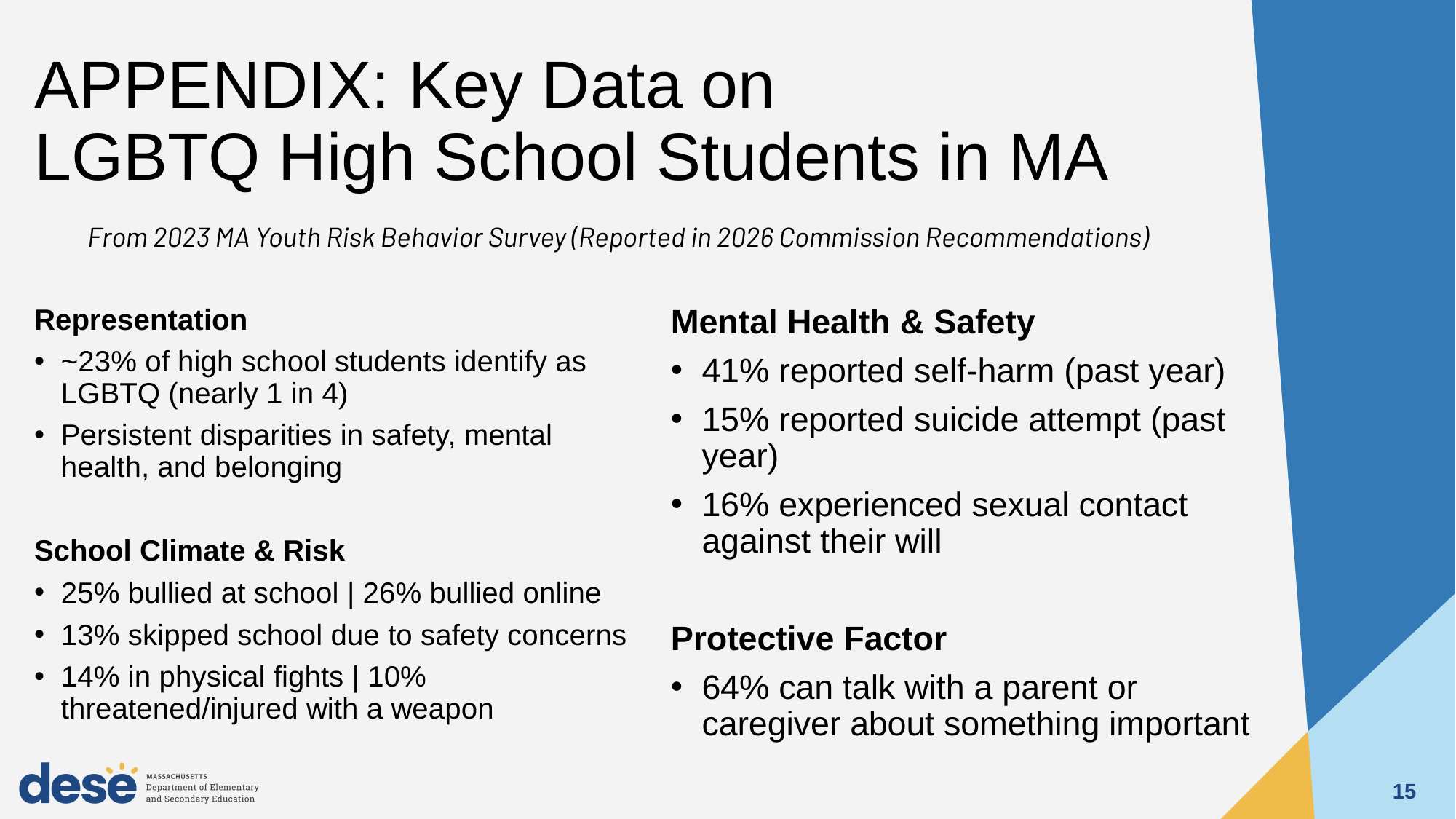

# APPENDIX: Key Data on LGBTQ High School Students in MA
From 2023 MA Youth Risk Behavior Survey (Reported in 2026 Commission Recommendations)
Representation
~23% of high school students identify as LGBTQ (nearly 1 in 4)
Persistent disparities in safety, mental health, and belonging

School Climate & Risk
25% bullied at school | 26% bullied online
13% skipped school due to safety concerns
14% in physical fights | 10% threatened/injured with a weapon
Mental Health & Safety
41% reported self-harm (past year)
15% reported suicide attempt (past year)
16% experienced sexual contact against their will

Protective Factor
64% can talk with a parent or caregiver about something important
15